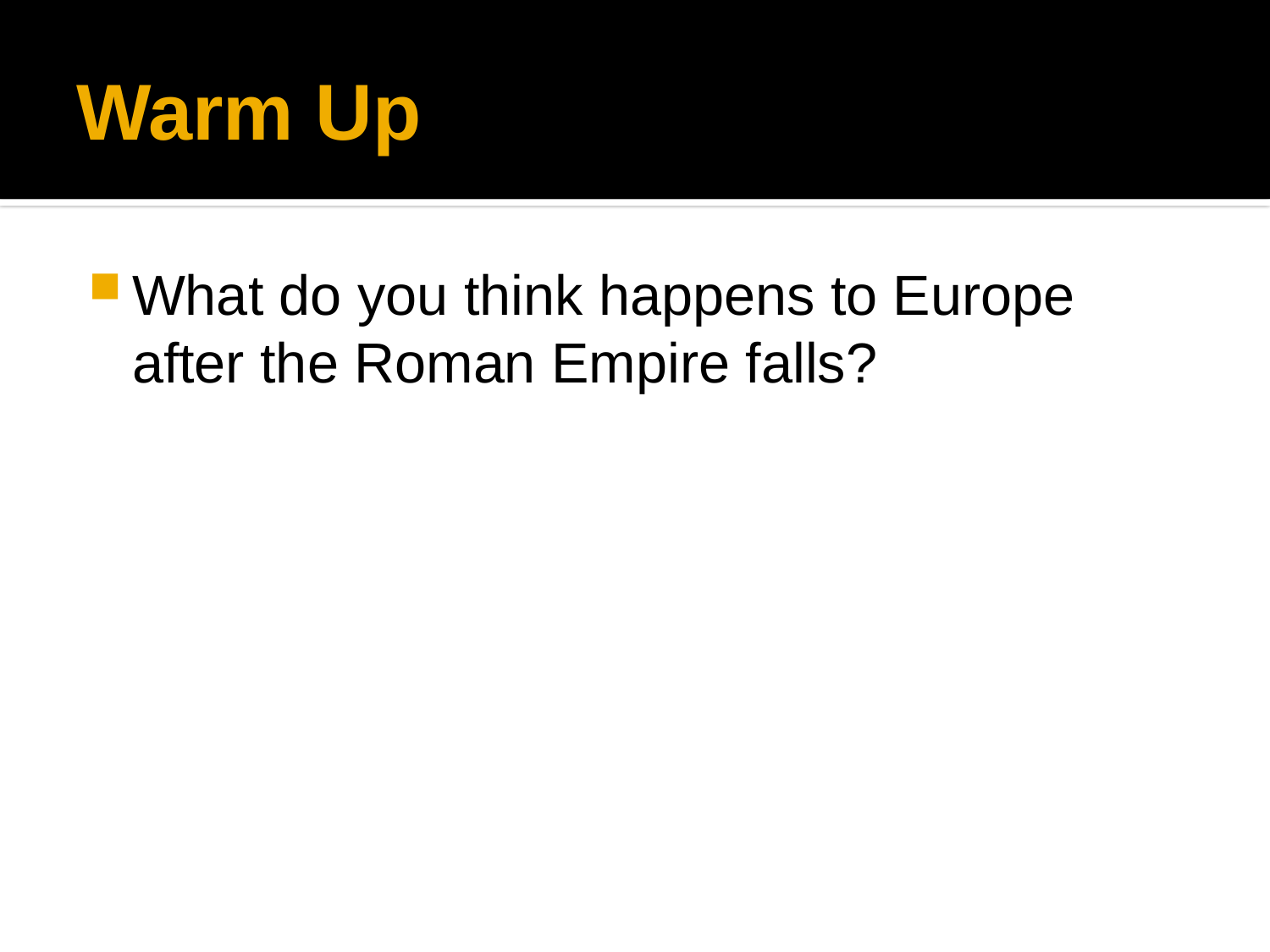

# Warm Up
What do you think happens to Europe after the Roman Empire falls?